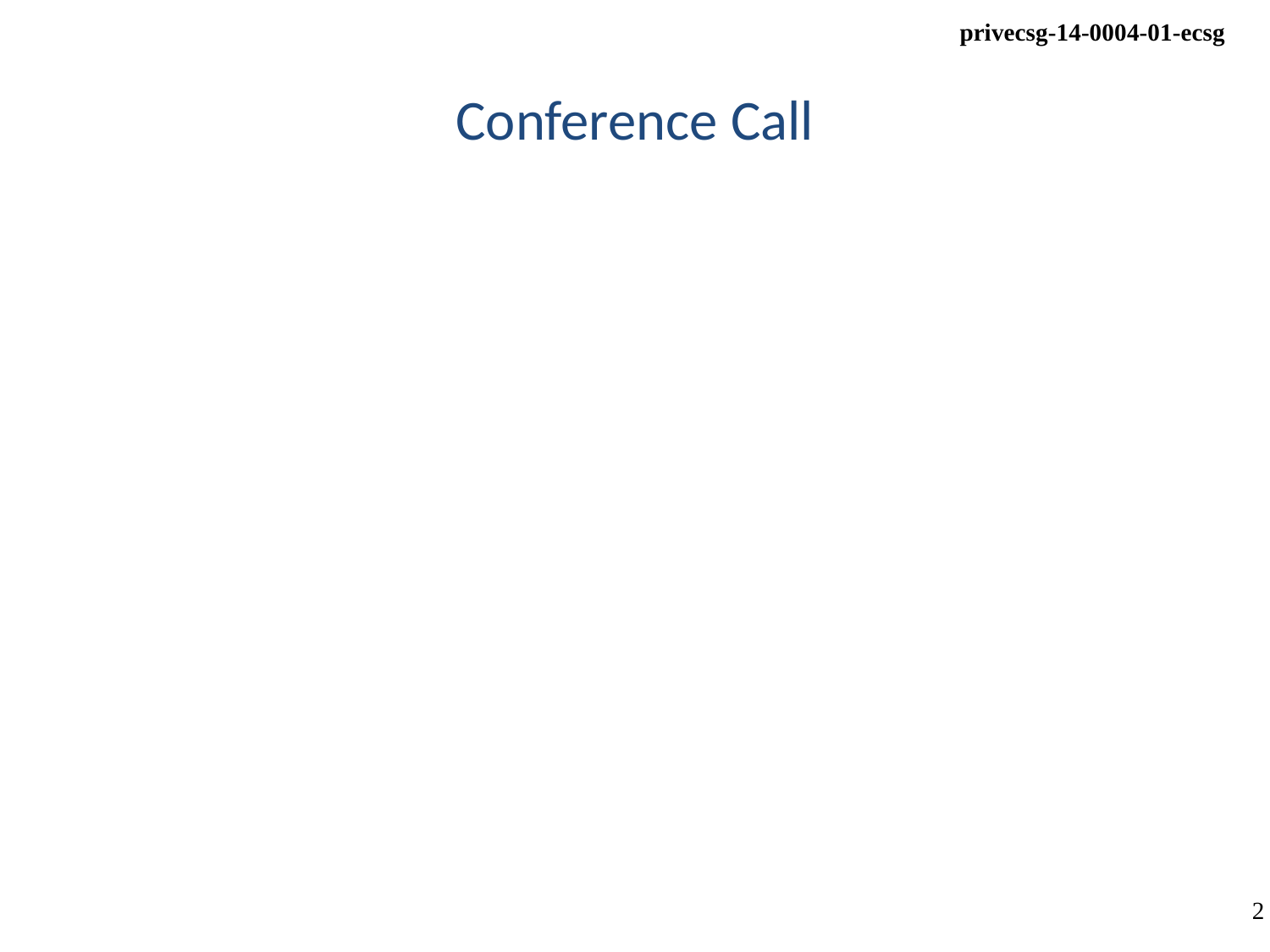

# Conference Call
Wednesday, September 3rd, 2014 at 10:00-11:30am ET

WebEX:
Meeting Number: 740 470 465
Meeting Password: privrecsg
To join this meeting
1. Go to
https://premconf.webex.com/premconf/j.php?MTID=m3817347fdb37efa239a354f3da2e6bfd
2. Enter the meeting password: privrecsg
3. Click "Join Now".
4. Follow the instructions that appear on your screen.

Teleconference information
Show global numbers: https://www.myrcplus.com/cnums.asp?bwebid=8369444&ppc=542167&num=1&num2=1719-867-1571
Attendee access code: 542167